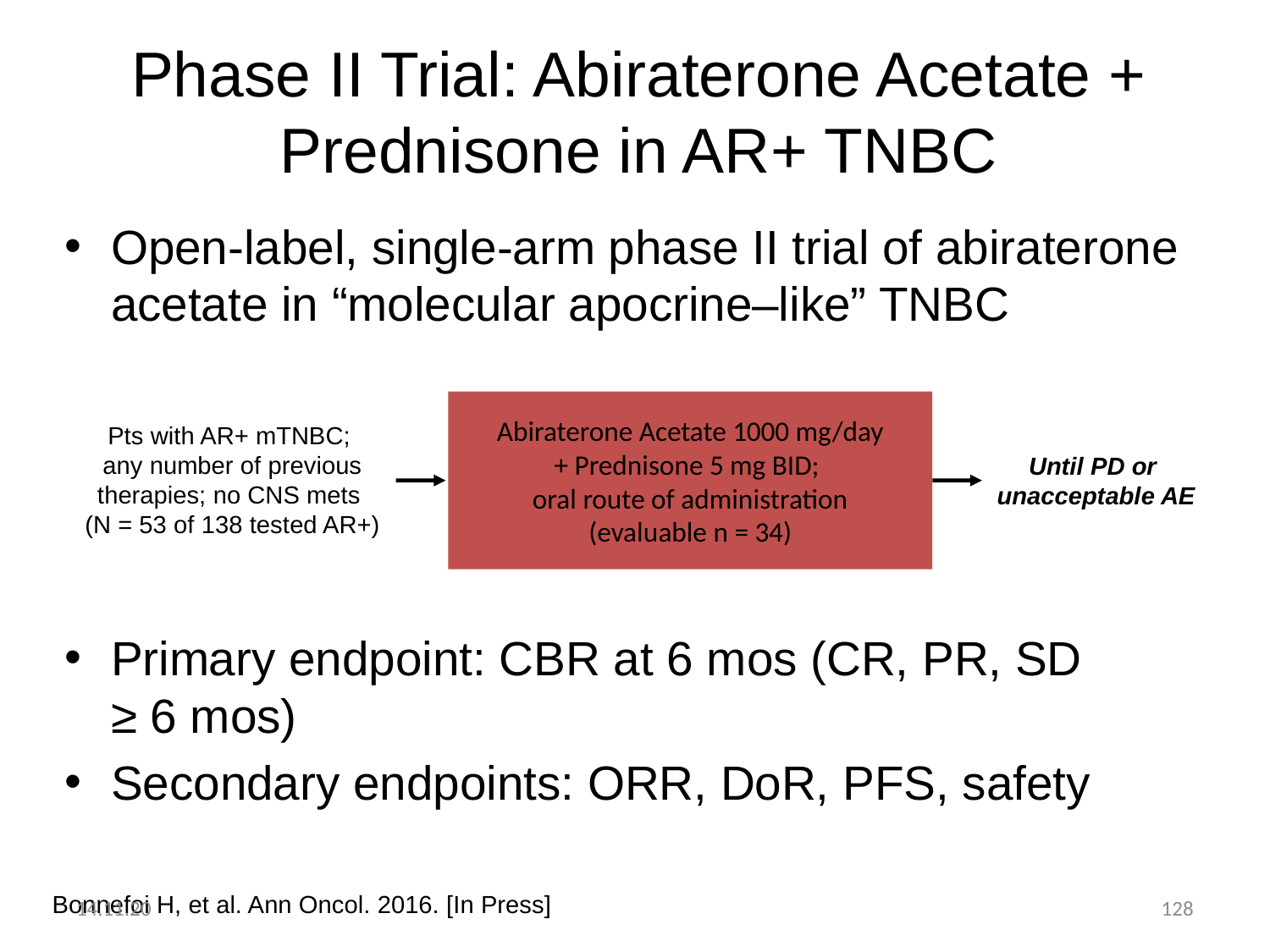

# Phase II Trial: Abiraterone Acetate + Prednisone in AR+ TNBC
Open-label, single-arm phase II trial of abiraterone acetate in “molecular apocrine–like” TNBC

Primary endpoint: CBR at 6 mos (CR, PR, SD
≥ 6 mos)
Secondary endpoints: ORR, DoR, PFS, safety
Abiraterone Acetate 1000 mg/day
+ Prednisone 5 mg BID;
oral route of administration
(evaluable n = 34)
Pts with AR+ mTNBC;
any number of previous therapies; no CNS mets
(N = 53 of 138 tested AR+)
Until PD or
unacceptable AE

Bonnefoi H, et al. Ann Oncol. 2016. [In Press]
14.11.20
128